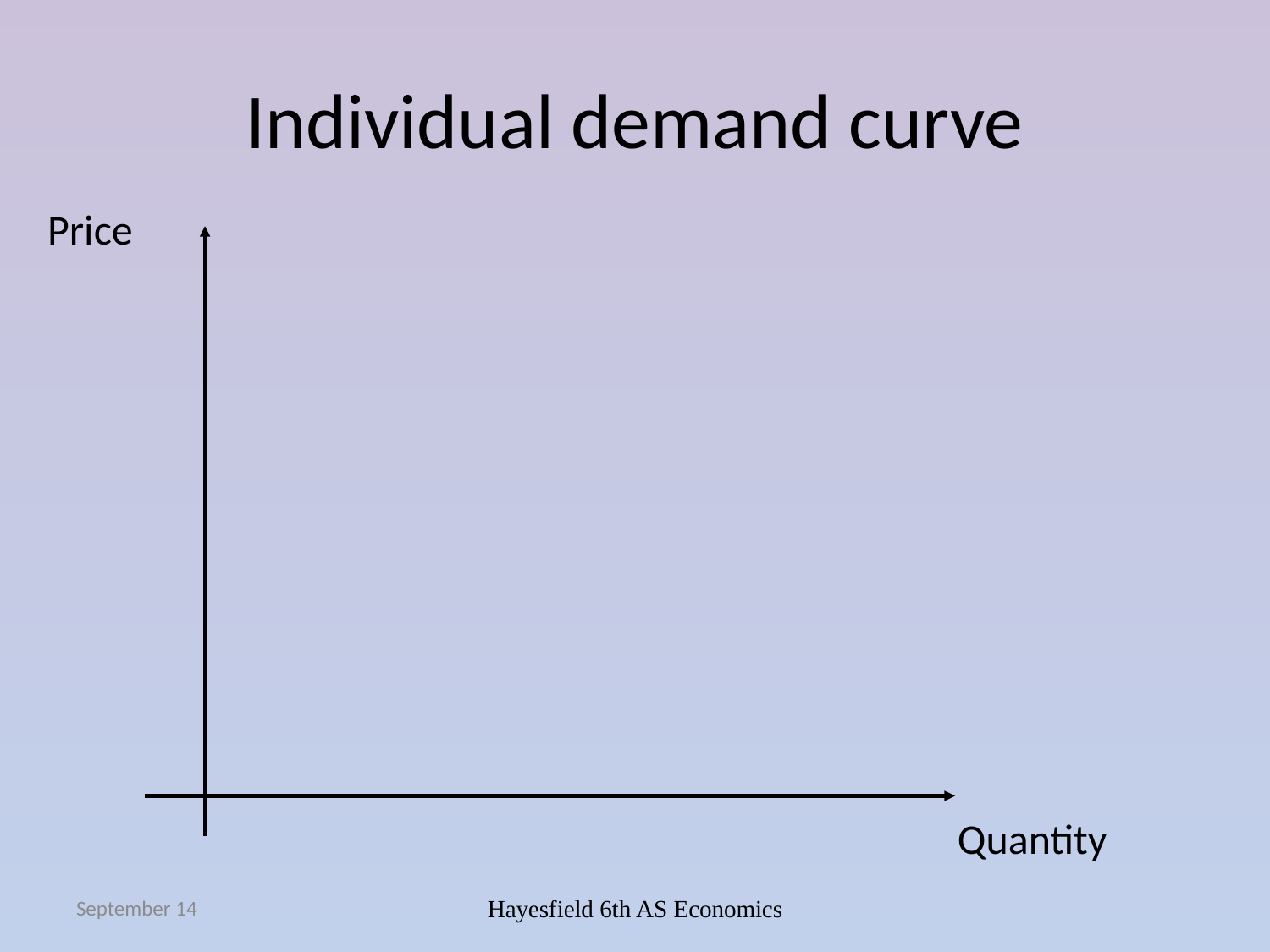

# Individual demand curve
Price

Quantity
September 14
Hayesfield 6th AS Economics